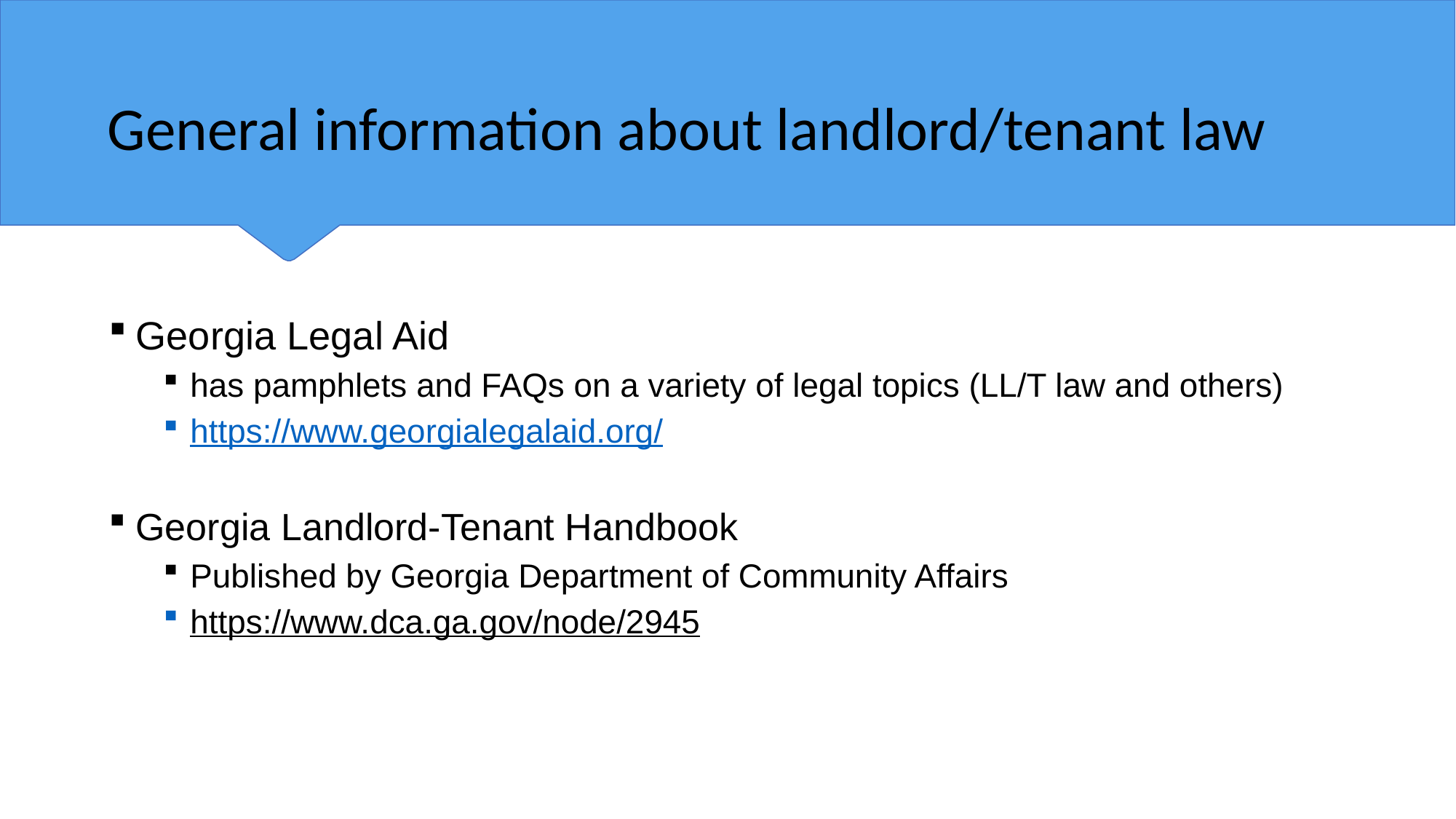

General information about landlord/tenant law

Georgia Legal Aid
has pamphlets and FAQs on a variety of legal topics (LL/T law and others)
https://www.georgialegalaid.org/

Georgia Landlord-Tenant Handbook
Published by Georgia Department of Community Affairs
https://www.dca.ga.gov/node/2945